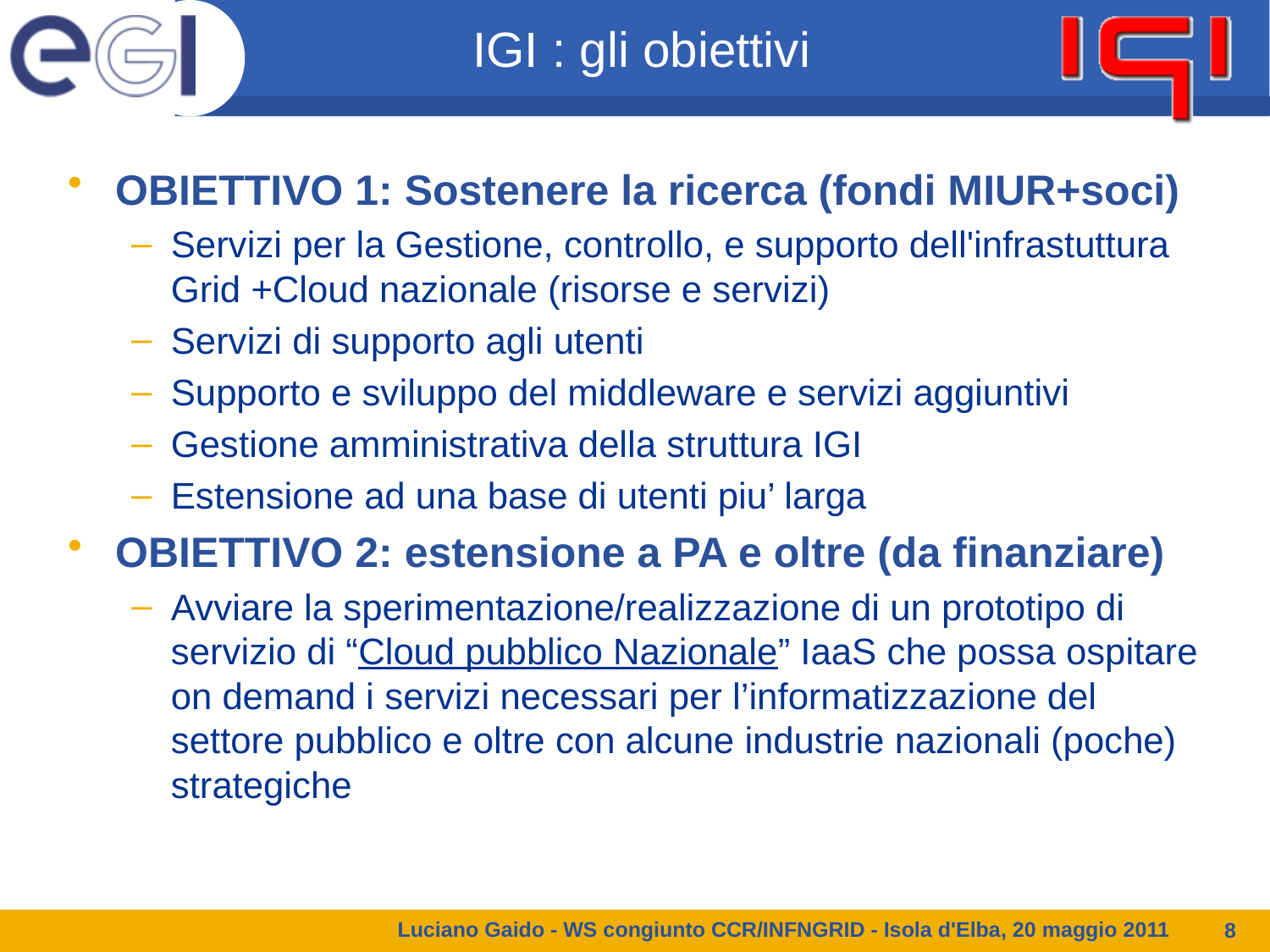

# IGI : gli obiettivi
OBIETTIVO 1: Sostenere la ricerca (fondi MIUR+soci)
Servizi per la Gestione, controllo, e supporto dell'infrastuttura Grid +Cloud nazionale (risorse e servizi)
Servizi di supporto agli utenti
Supporto e sviluppo del middleware e servizi aggiuntivi
Gestione amministrativa della struttura IGI
Estensione ad una base di utenti piu’ larga
OBIETTIVO 2: estensione a PA e oltre (da finanziare)
Avviare la sperimentazione/realizzazione di un prototipo di servizio di “Cloud pubblico Nazionale” IaaS che possa ospitare on demand i servizi necessari per l’informatizzazione del settore pubblico e oltre con alcune industrie nazionali (poche) strategiche
Luciano Gaido - WS congiunto CCR/INFNGRID - Isola d'Elba, 20 maggio 2011
8